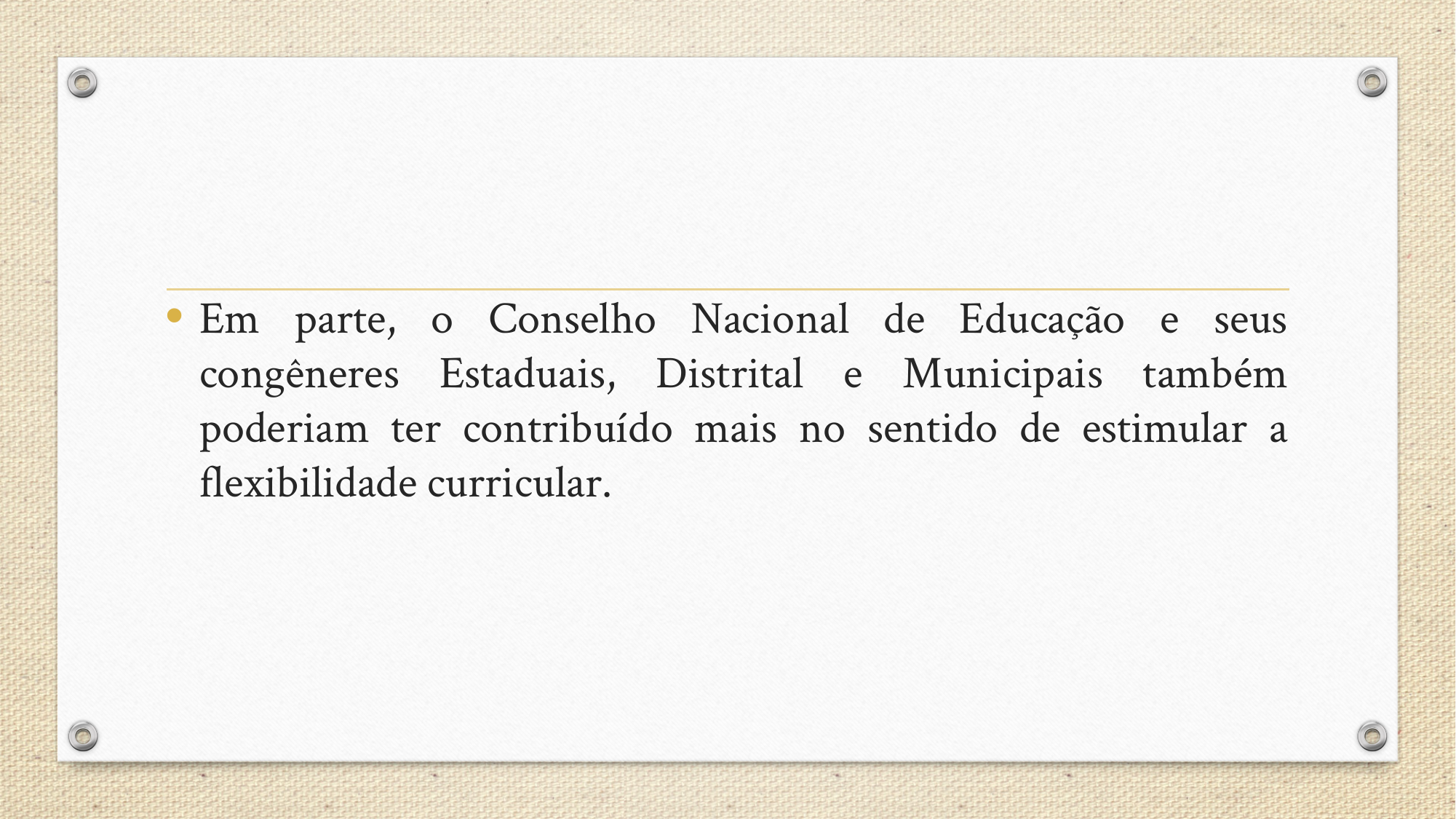

Em parte, o Conselho Nacional de Educação e seus congêneres Estaduais, Distrital e Municipais também poderiam ter contribuído mais no sentido de estimular a flexibilidade curricular.